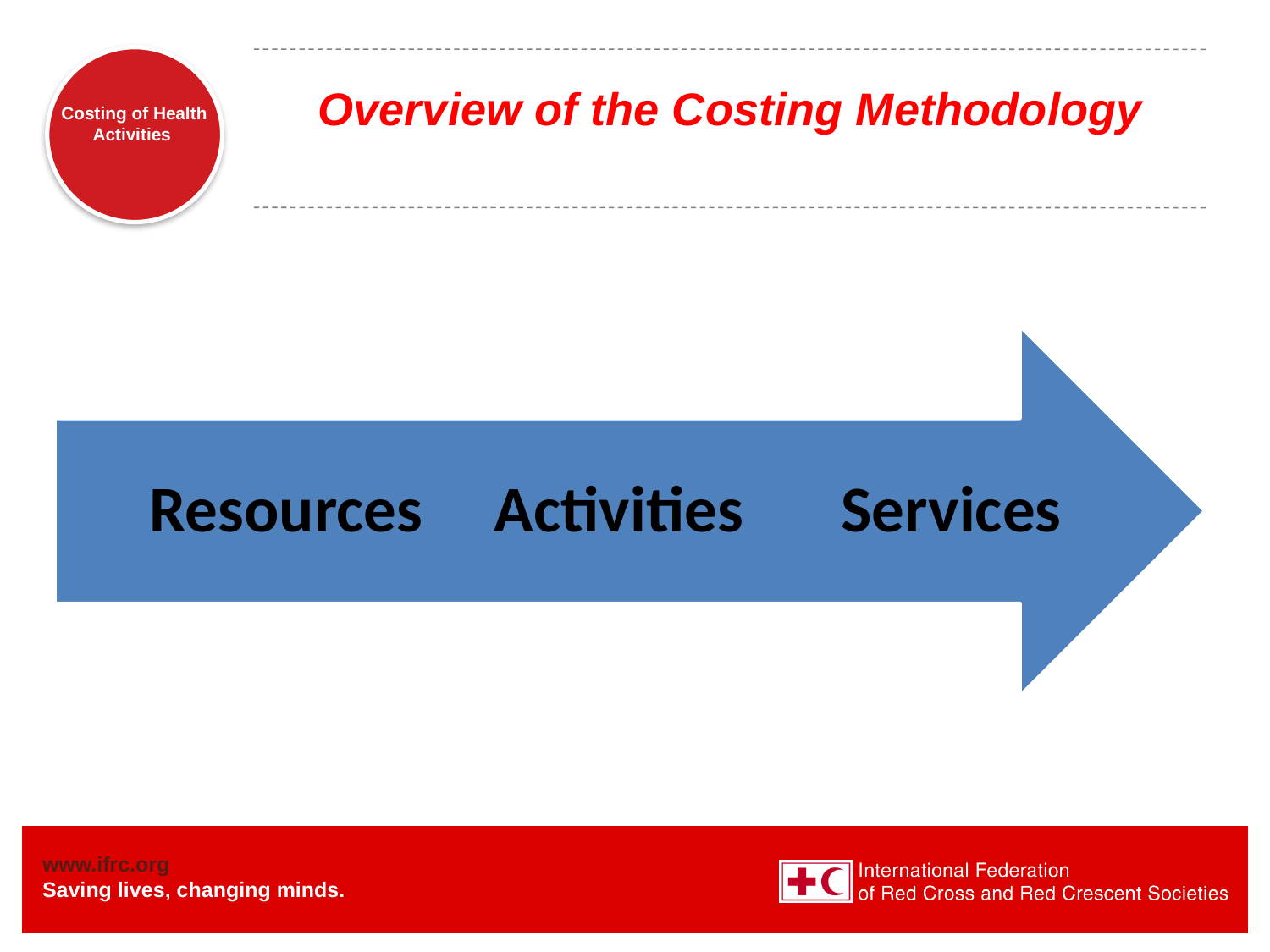

# Overview of the Costing Methodology
Services
Activities
Resources